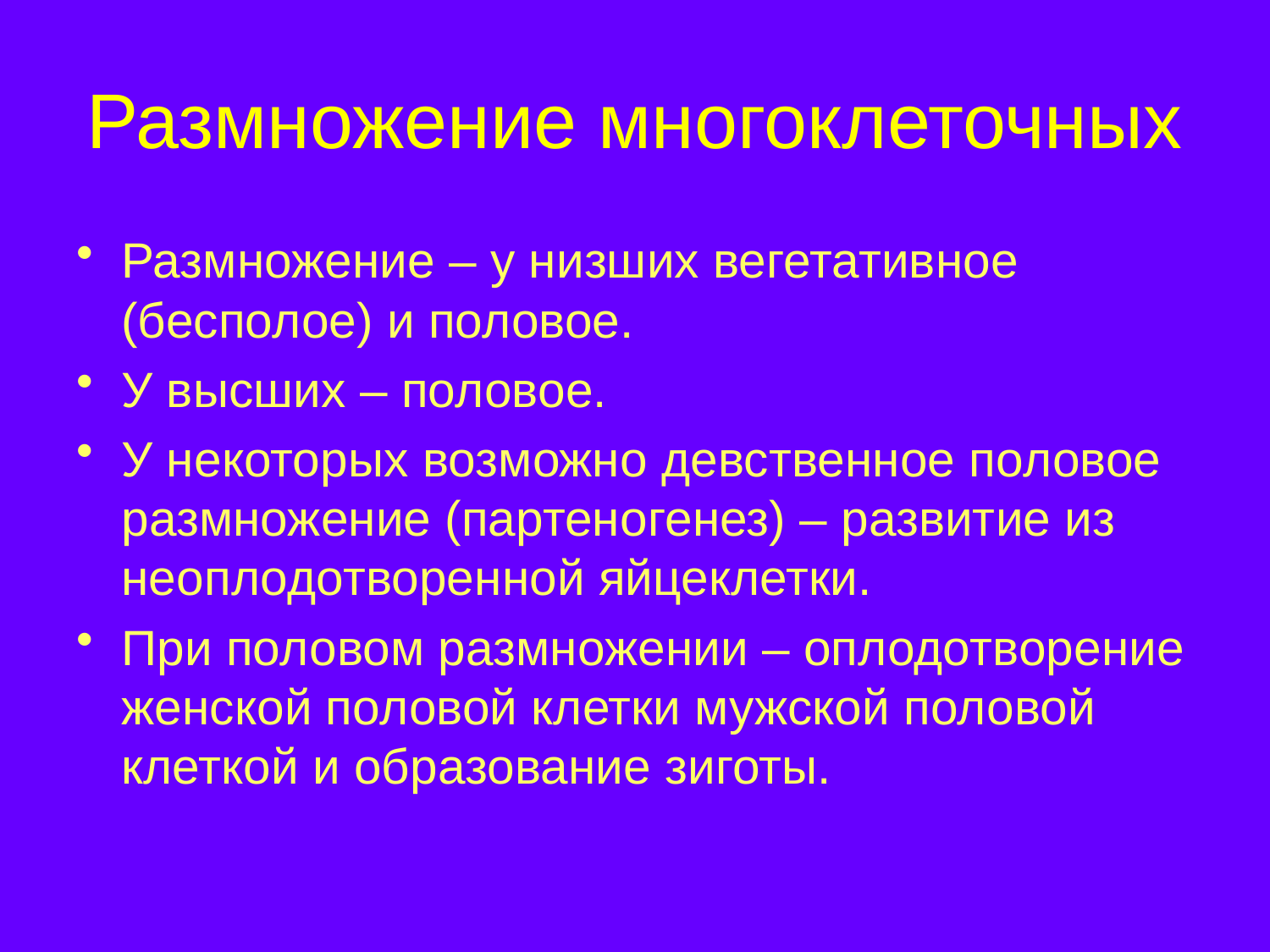

# Размножение многоклеточных
Размножение – у низших вегетативное (бесполое) и половое.
У высших – половое.
У некоторых возможно девственное половое размножение (партеногенез) – развитие из неоплодотворенной яйцеклетки.
При половом размножении – оплодотворение женской половой клетки мужской половой клеткой и образование зиготы.